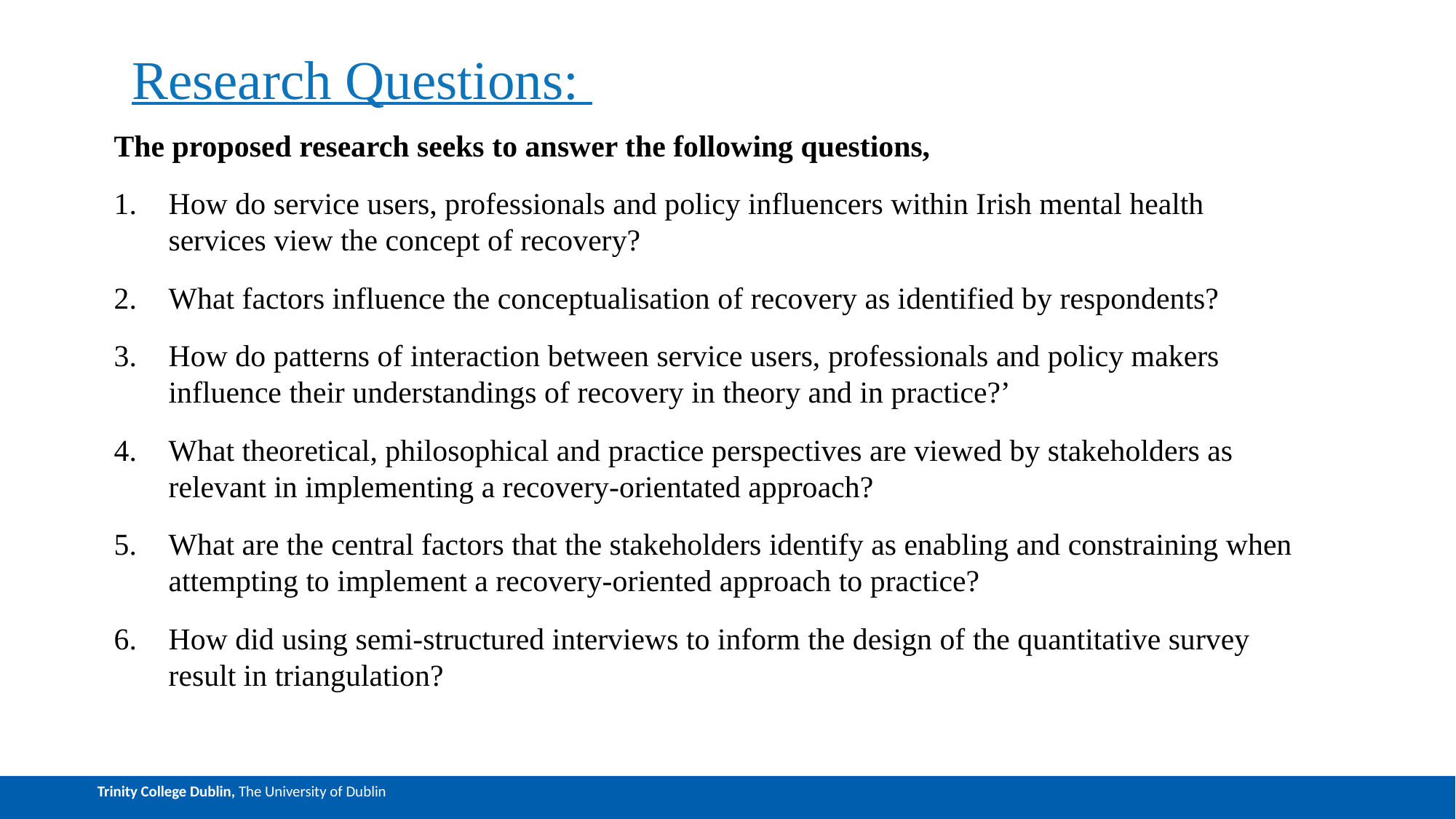

# Research Questions:
The proposed research seeks to answer the following questions,
How do service users, professionals and policy influencers within Irish mental health services view the concept of recovery?
What factors influence the conceptualisation of recovery as identified by respondents?
How do patterns of interaction between service users, professionals and policy makers influence their understandings of recovery in theory and in practice?’
What theoretical, philosophical and practice perspectives are viewed by stakeholders as relevant in implementing a recovery-orientated approach?
What are the central factors that the stakeholders identify as enabling and constraining when attempting to implement a recovery-oriented approach to practice?
How did using semi-structured interviews to inform the design of the quantitative survey result in triangulation?